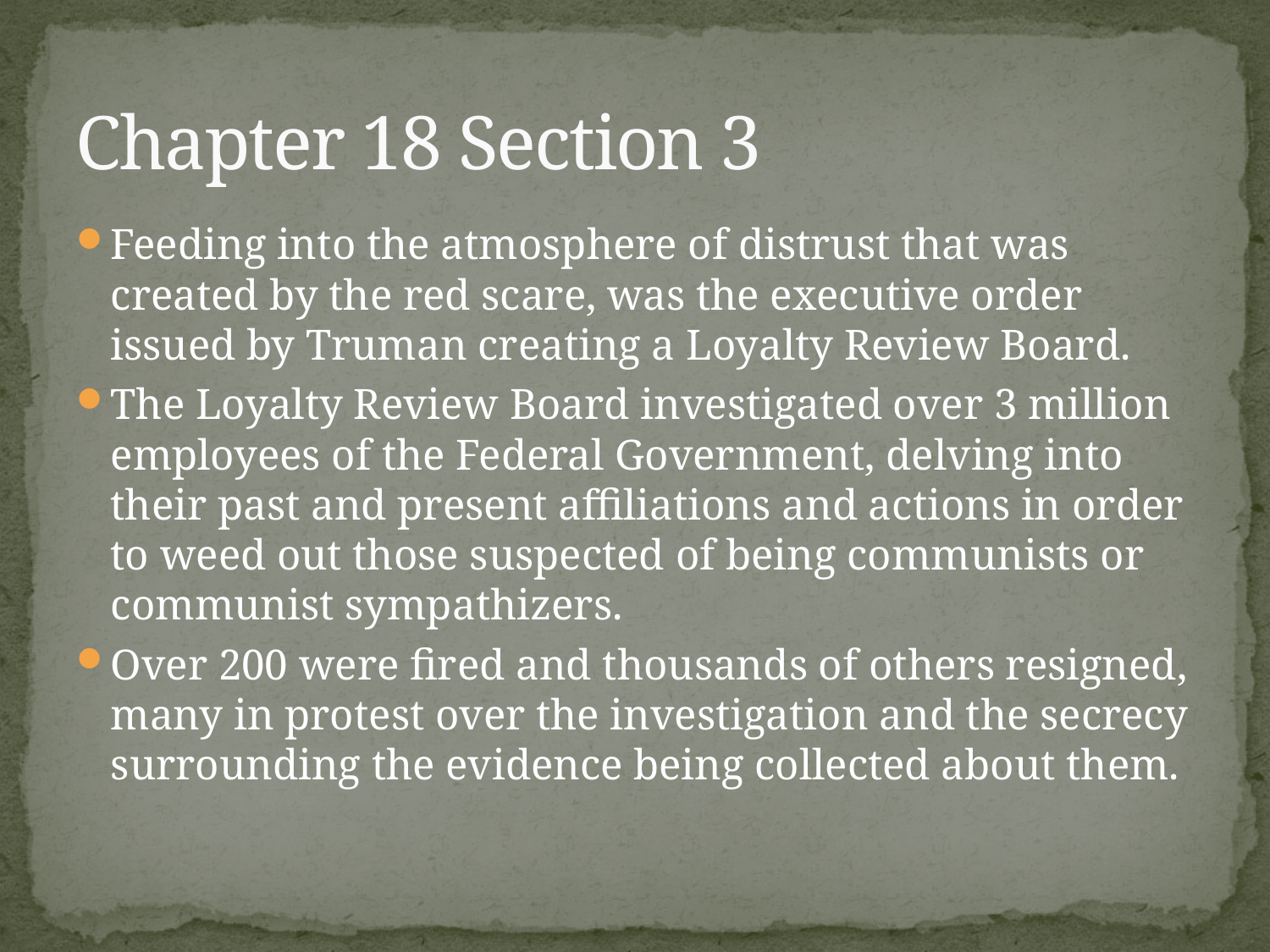

# Chapter 18 Section 3
Feeding into the atmosphere of distrust that was created by the red scare, was the executive order issued by Truman creating a Loyalty Review Board.
The Loyalty Review Board investigated over 3 million employees of the Federal Government, delving into their past and present affiliations and actions in order to weed out those suspected of being communists or communist sympathizers.
Over 200 were fired and thousands of others resigned, many in protest over the investigation and the secrecy surrounding the evidence being collected about them.